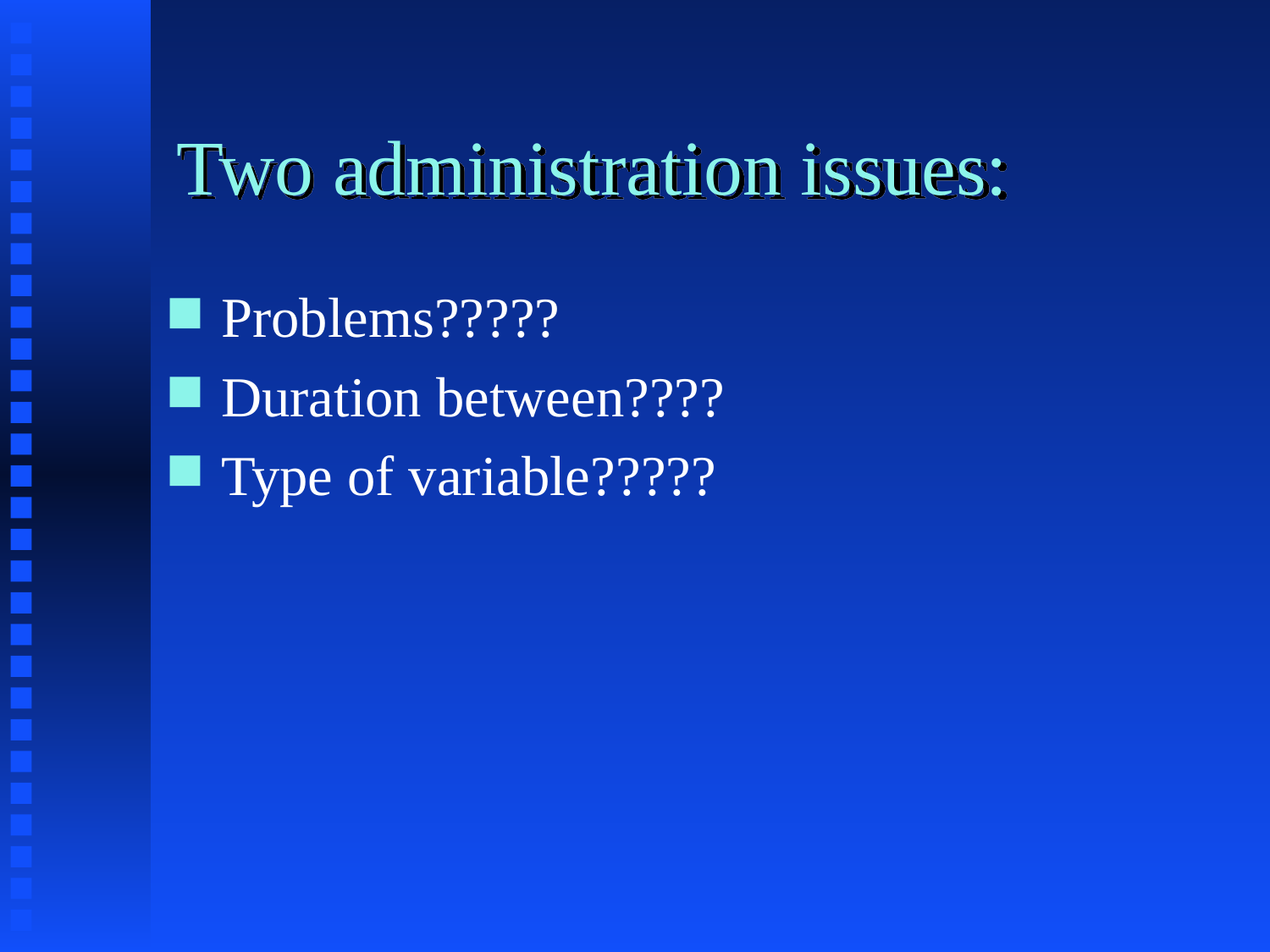

# Two administration issues:
Problems?????
Duration between????
Type of variable?????